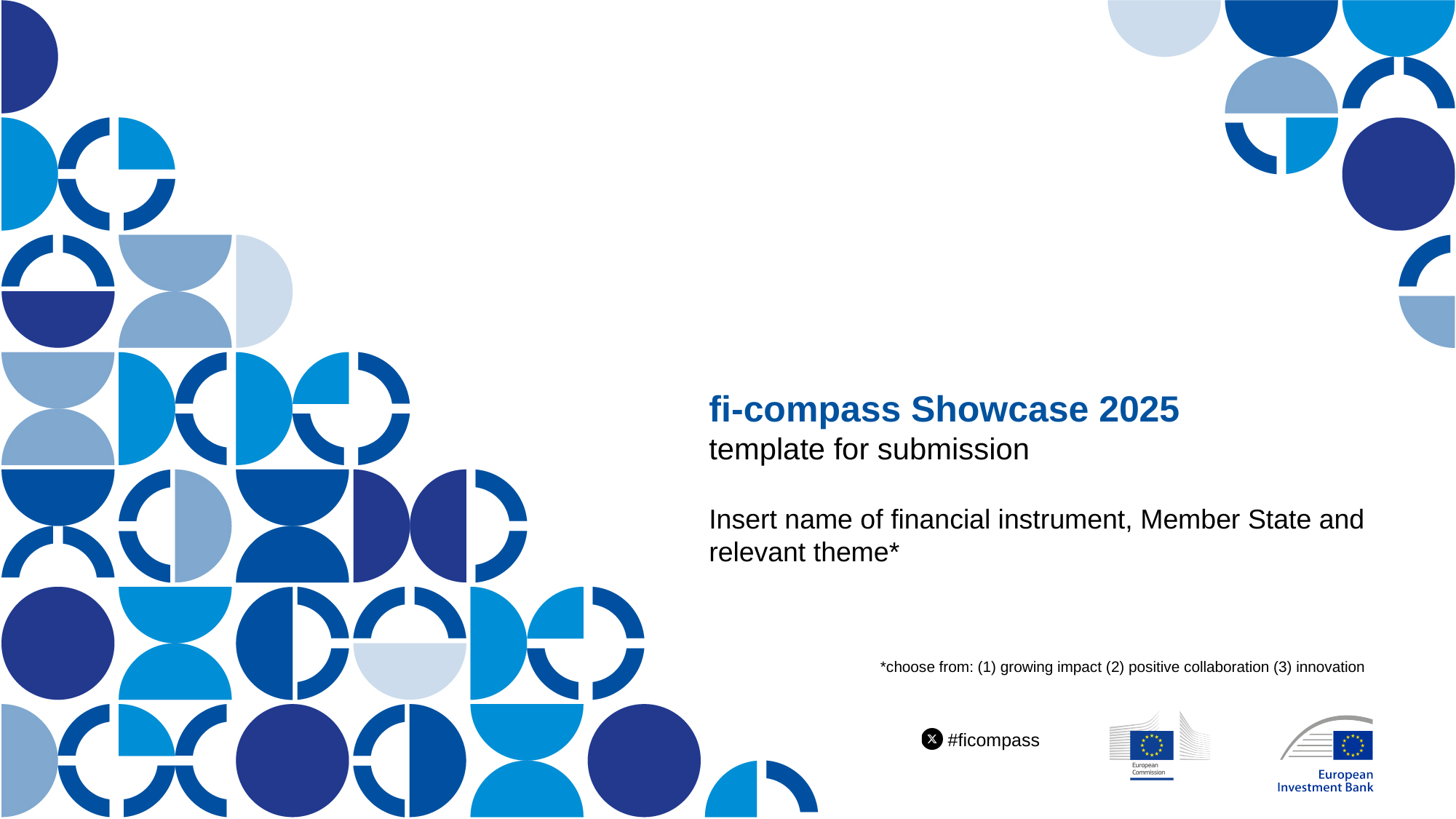

# fi-compass Showcase 2025 template for submission
Insert name of financial instrument, Member State and relevant theme*

*choose from: (1) growing impact (2) positive collaboration (3) innovation